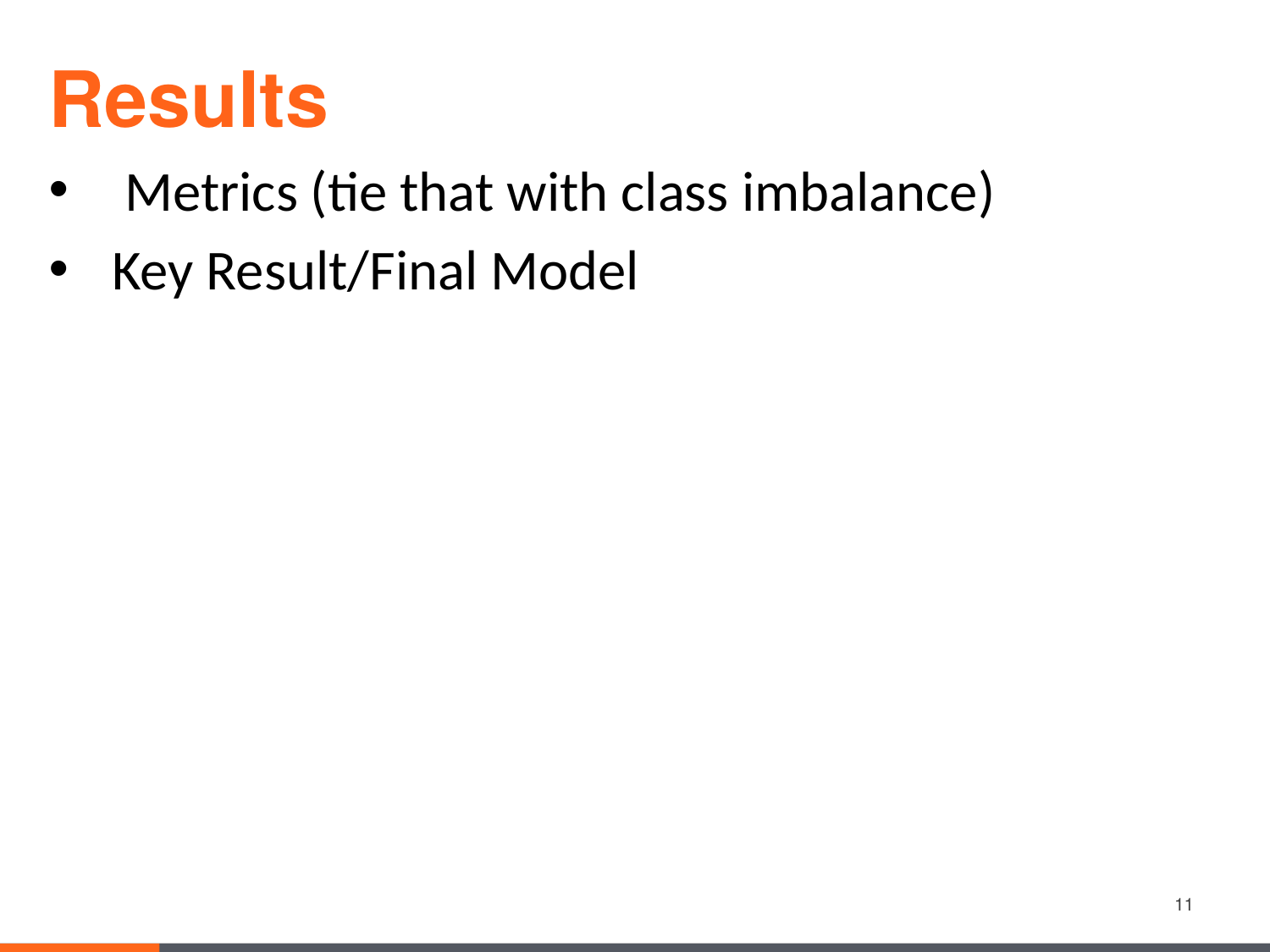

Results

 Metrics (tie that with class imbalance)
Key Result/Final Model

11